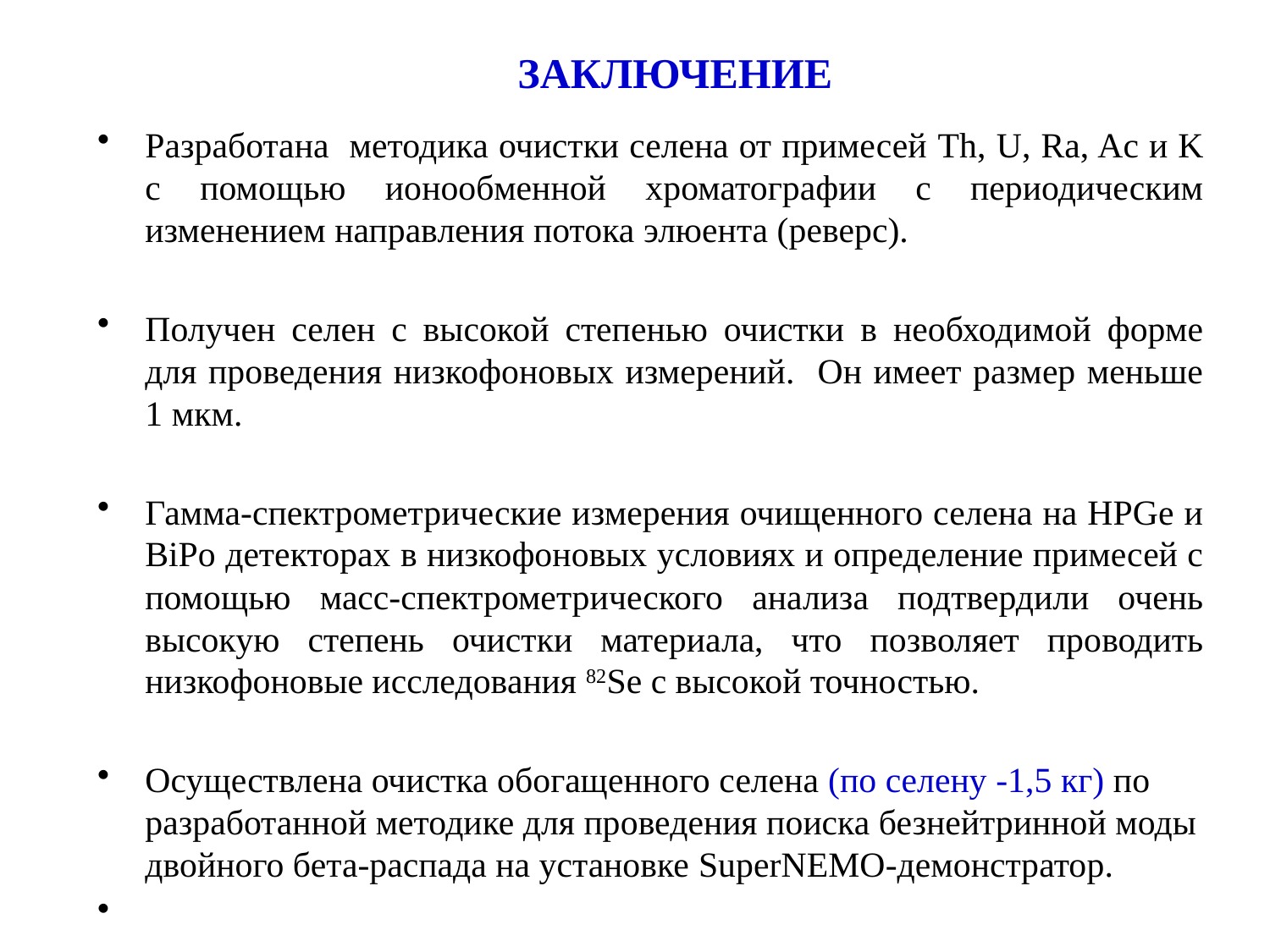

# ЗАКЛЮЧЕНИЕ
Разработана  методика очистки селена от примесей Th, U, Ra, Ac и K c помощью ионообменной хроматографии с периодическим изменением направления потока элюента (реверс).

Получен селен с высокой степенью очистки в необходимой форме для проведения низкофоновых измерений.  Он имеет размер меньше 1 мкм.

Гамма-спектрометрические измерения очищенного селена на HPGe и BiPo детекторах в низкофоновых условиях и определение примесей с помощью масс-спектрометрического анализа подтвердили очень высокую степень очистки материала, что позволяет проводить низкофоновые исследования 82Se с высокой точностью.

Осуществлена очистка обогащенного селена (по селену -1,5 кг) по разработанной методике для проведения поиска безнейтринной моды двойного бета-распада на установке SuperNEMO-демонстратор.